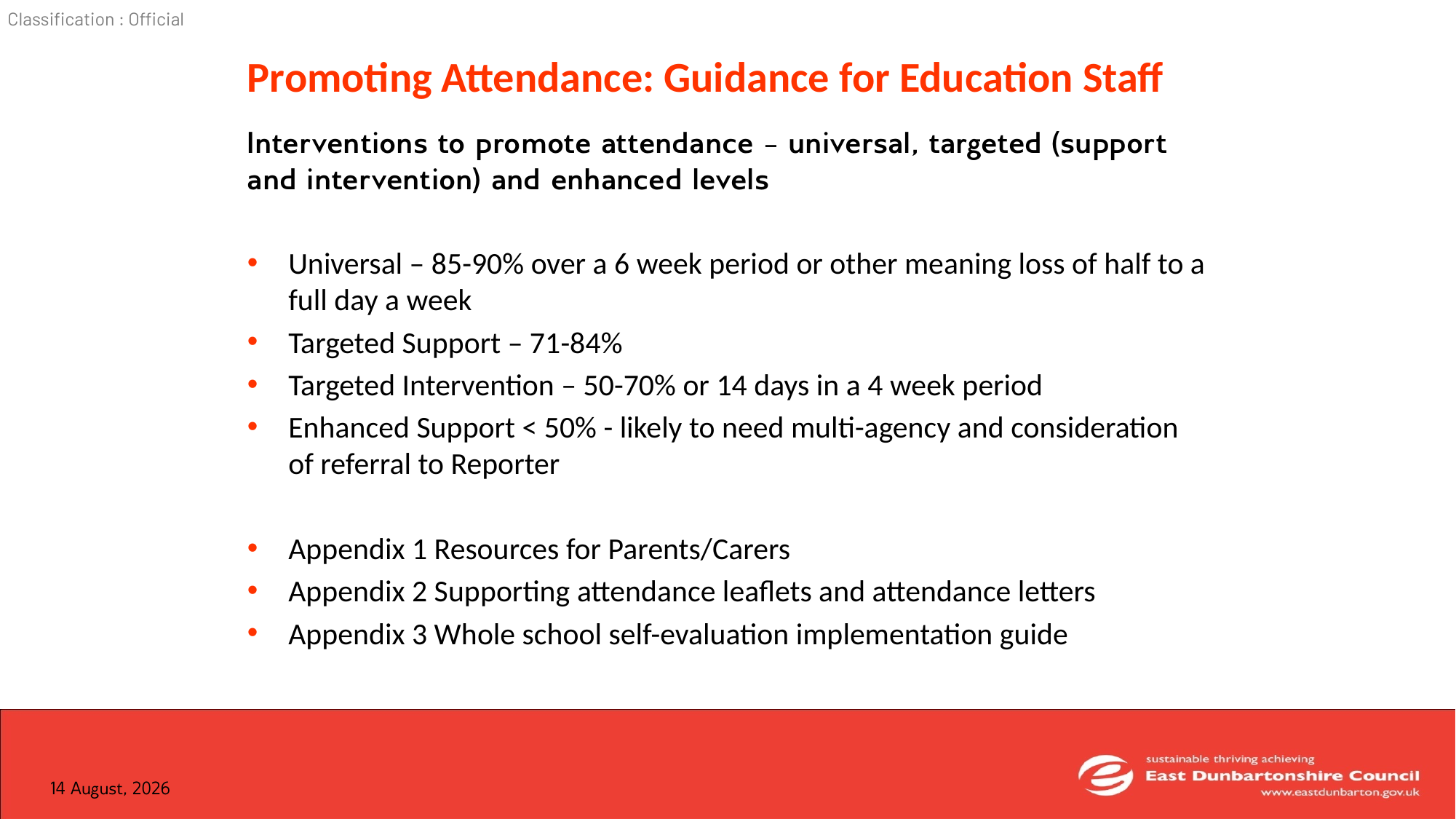

# Promoting Attendance: Guidance for Education Staff
Interventions to promote attendance – universal, targeted (support and intervention) and enhanced levels

Universal – 85-90% over a 6 week period or other meaning loss of half to a full day a week
Targeted Support – 71-84%
Targeted Intervention – 50-70% or 14 days in a 4 week period
Enhanced Support < 50% - likely to need multi-agency and consideration of referral to Reporter

Appendix 1 Resources for Parents/Carers
Appendix 2 Supporting attendance leaflets and attendance letters
Appendix 3 Whole school self-evaluation implementation guide